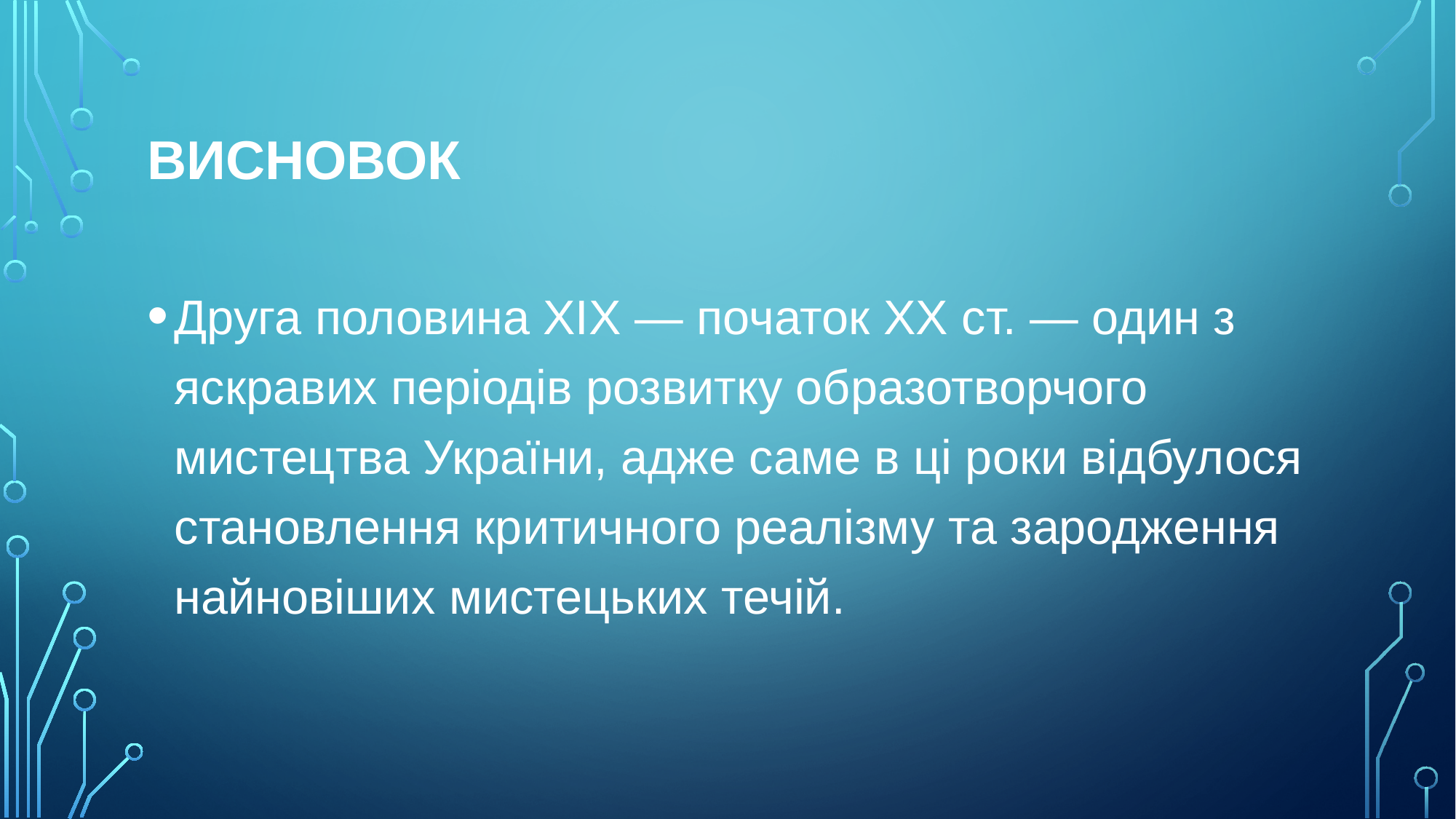

# висновок
Друга половина XIX — початок XX ст. — один з яскравих періодів розвитку образотворчого мистецтва України, адже саме в ці роки відбулося становлення критичного реалізму та зародження найновіших мистецьких течій.